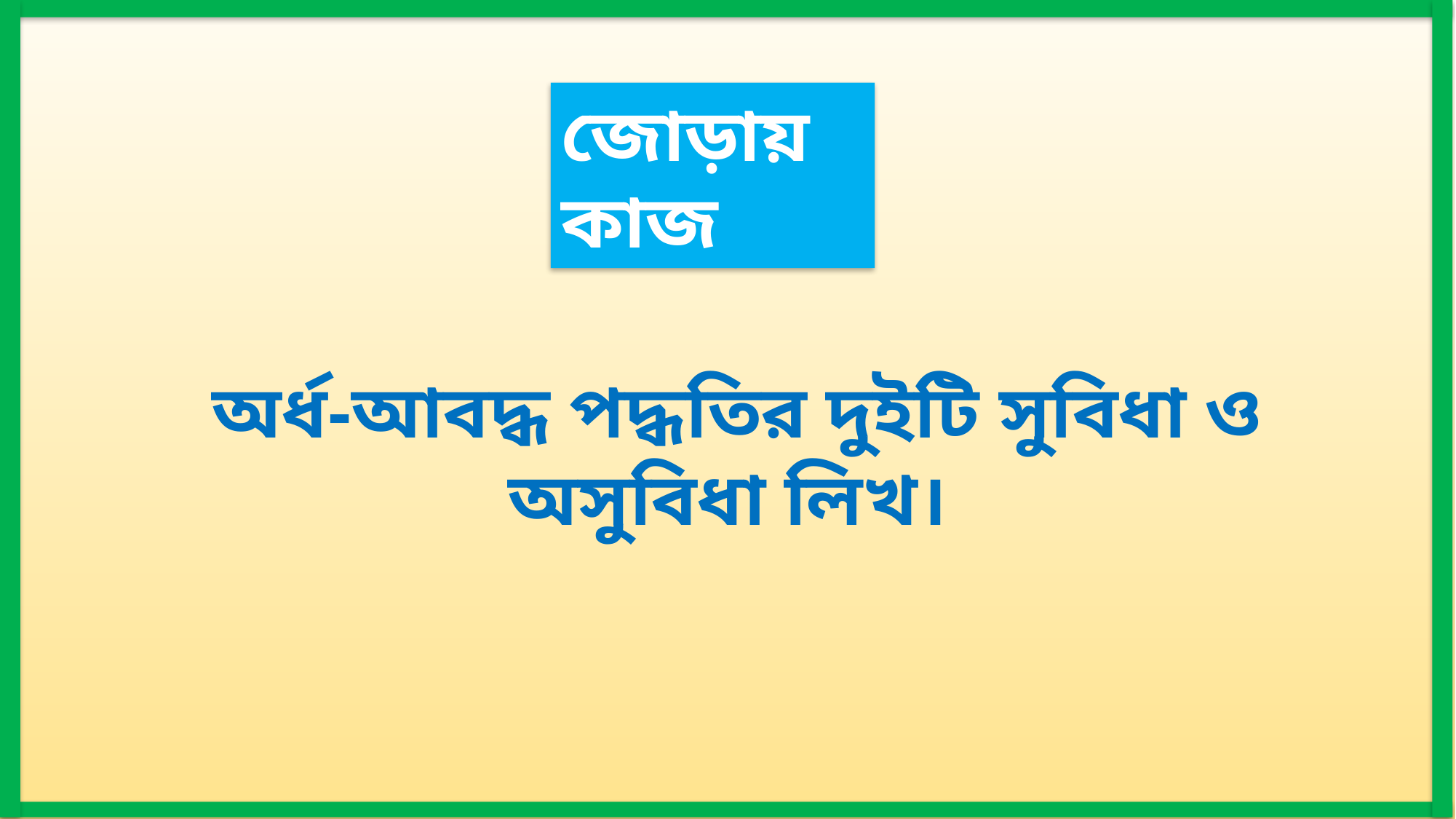

জোড়ায় কাজ
 অর্ধ-আবদ্ধ পদ্ধতির দুইটি সুবিধা ও অসুবিধা লিখ।